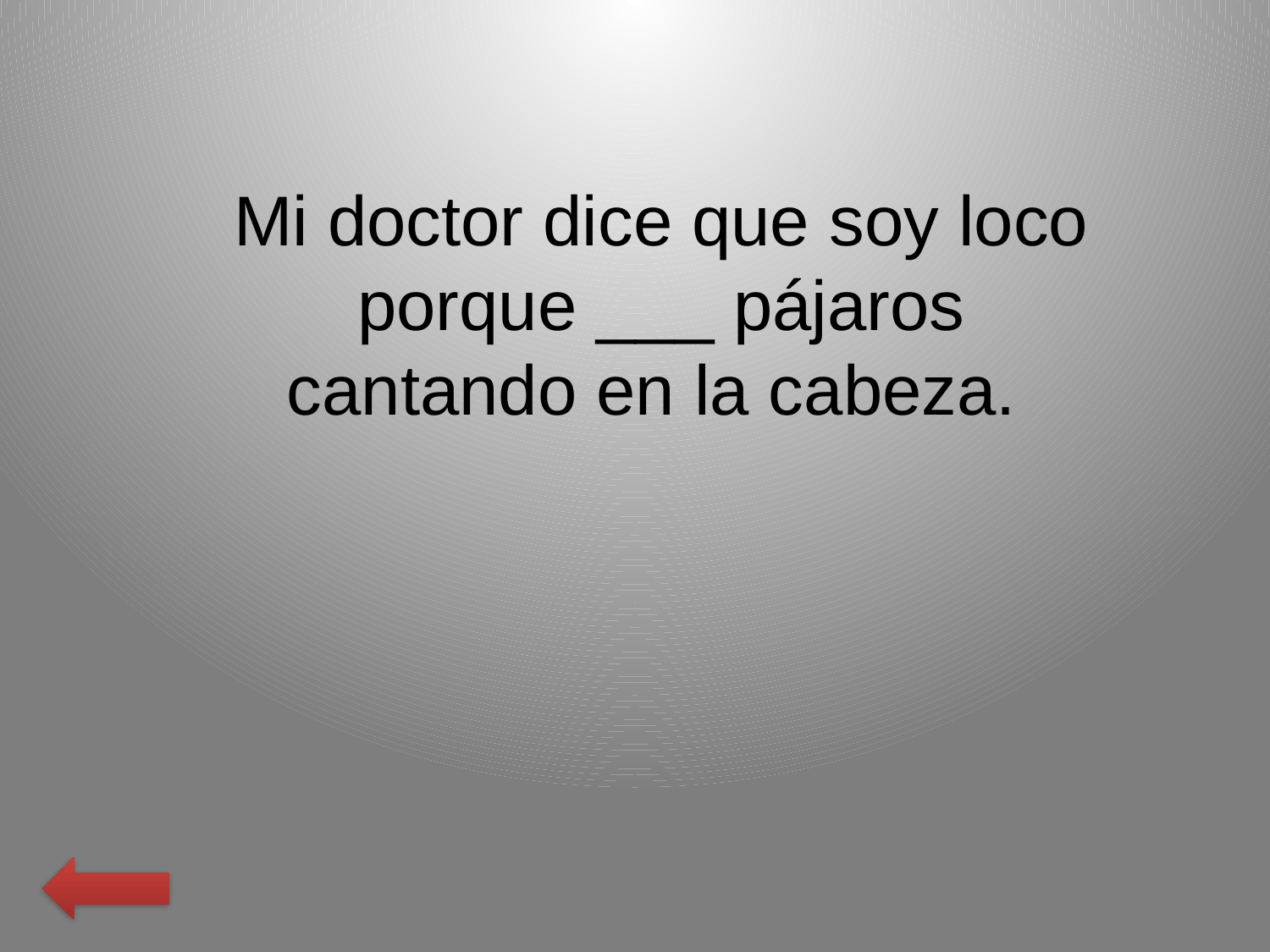

Mi doctor dice que soy loco porque ___ pájaros cantando en la cabeza.